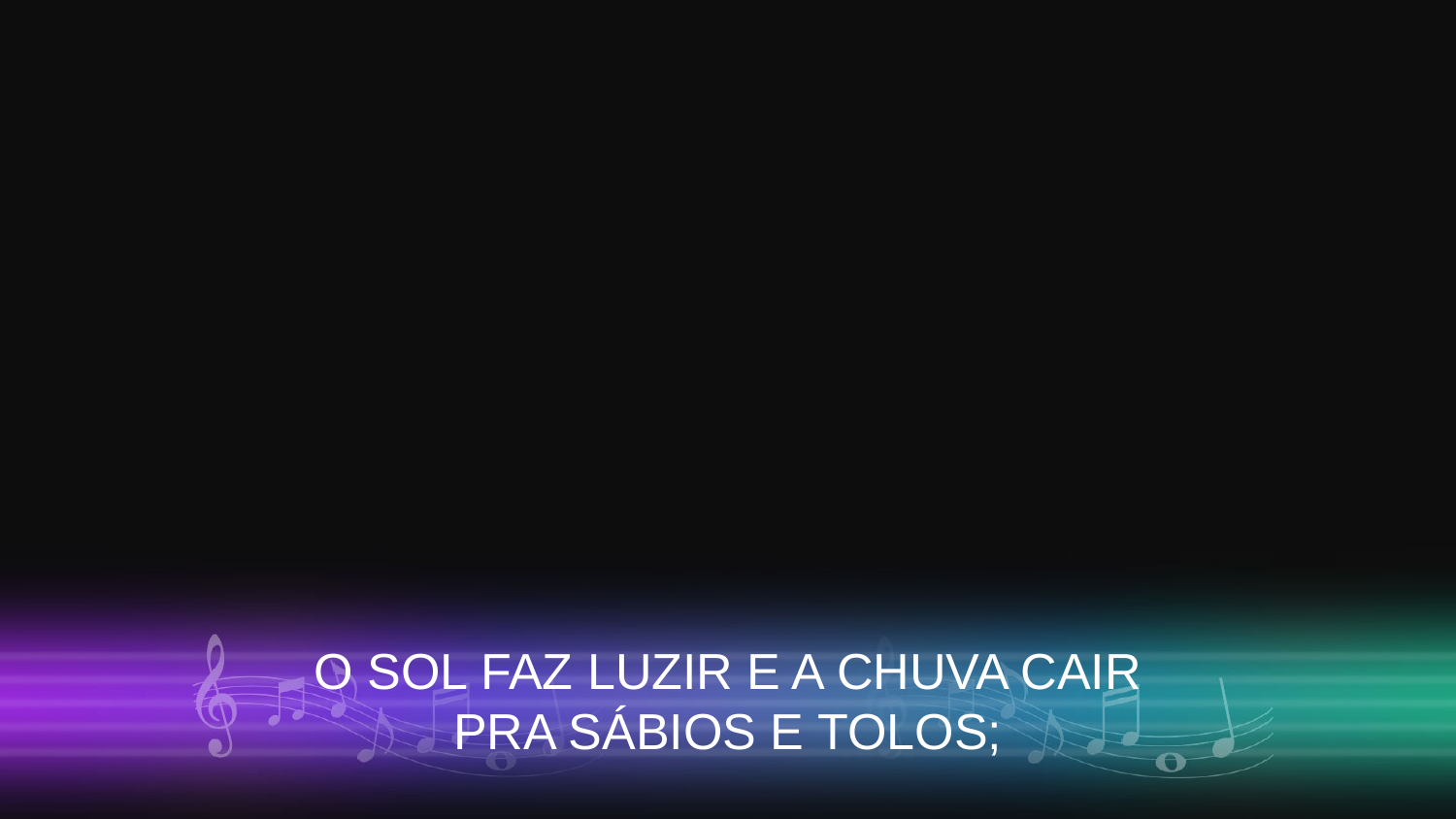

O SOL FAZ LUZIR E A CHUVA CAIR
PRA SÁBIOS E TOLOS;